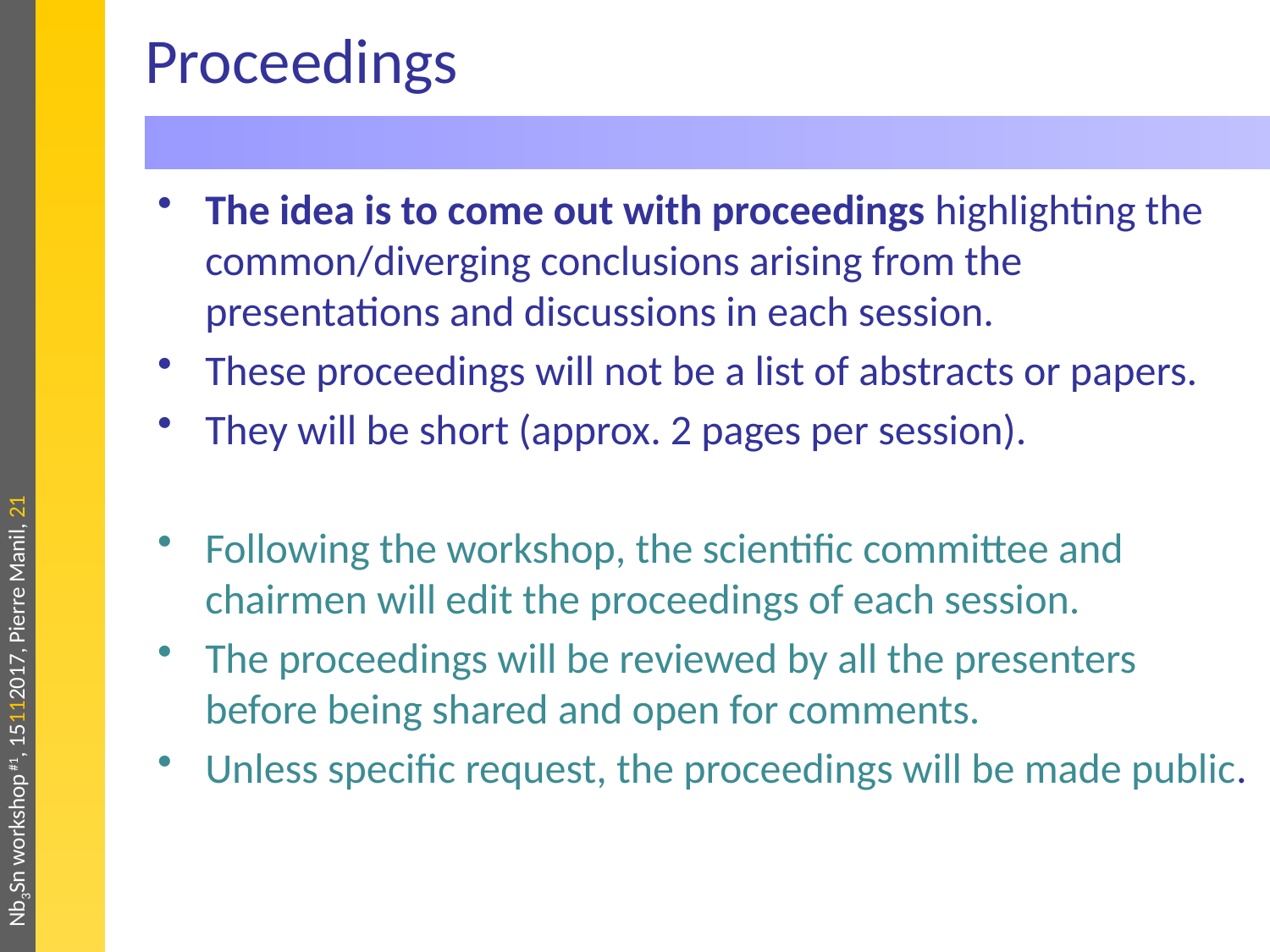

# Proceedings
The idea is to come out with proceedings highlighting the common/diverging conclusions arising from the presentations and discussions in each session.
These proceedings will not be a list of abstracts or papers.
They will be short (approx. 2 pages per session).

Following the workshop, the scientific committee and chairmen will edit the proceedings of each session.
The proceedings will be reviewed by all the presenters before being shared and open for comments.
Unless specific request, the proceedings will be made public.